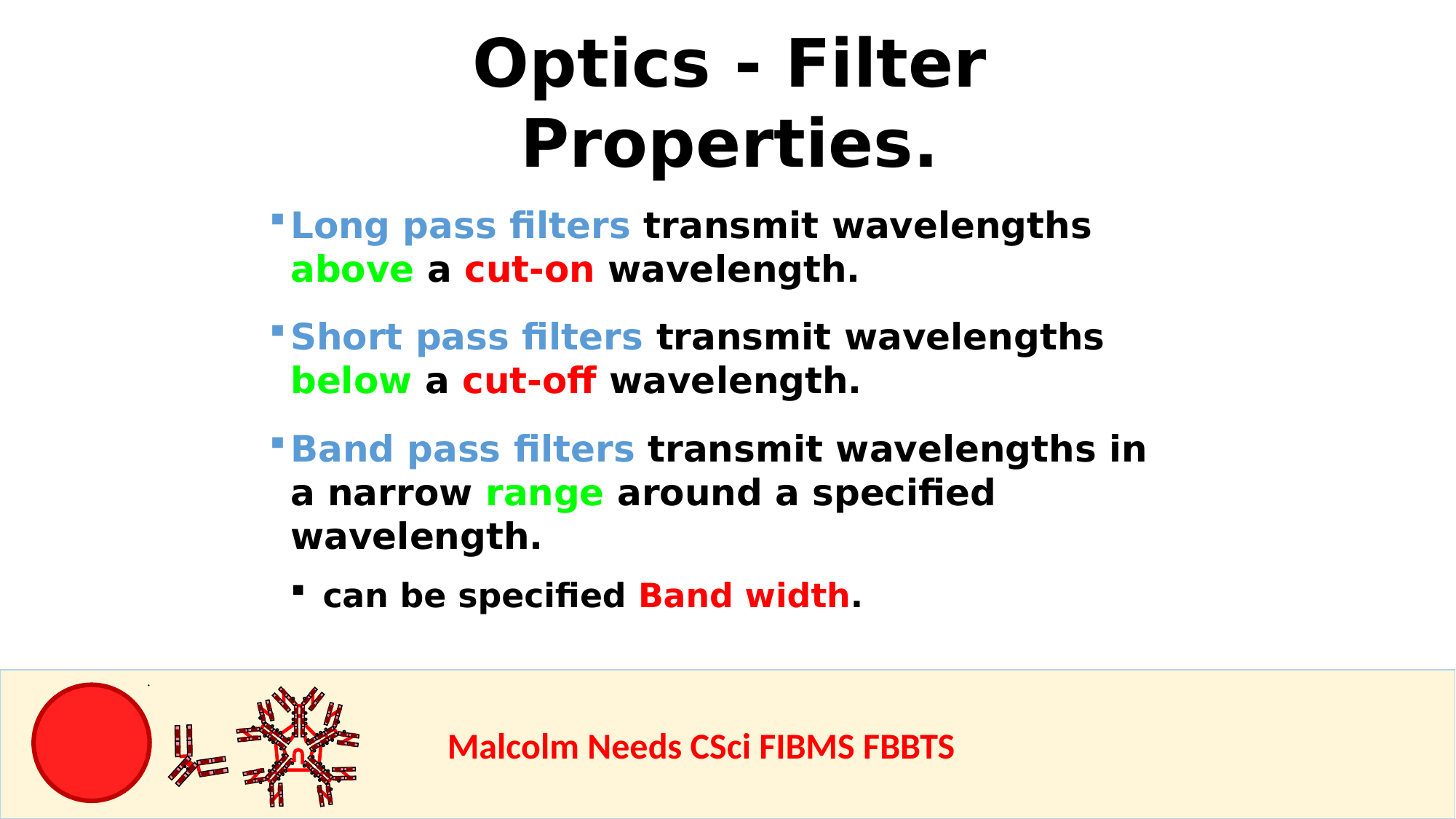

Optics - Filter Properties.
Long pass filters transmit wavelengths above a cut-on wavelength.
Short pass filters transmit wavelengths below a cut-off wavelength.
Band pass filters transmit wavelengths in a narrow range around a specified wavelength.
can be specified Band width.
				Malcolm Needs CSci FIBMS FBBTS